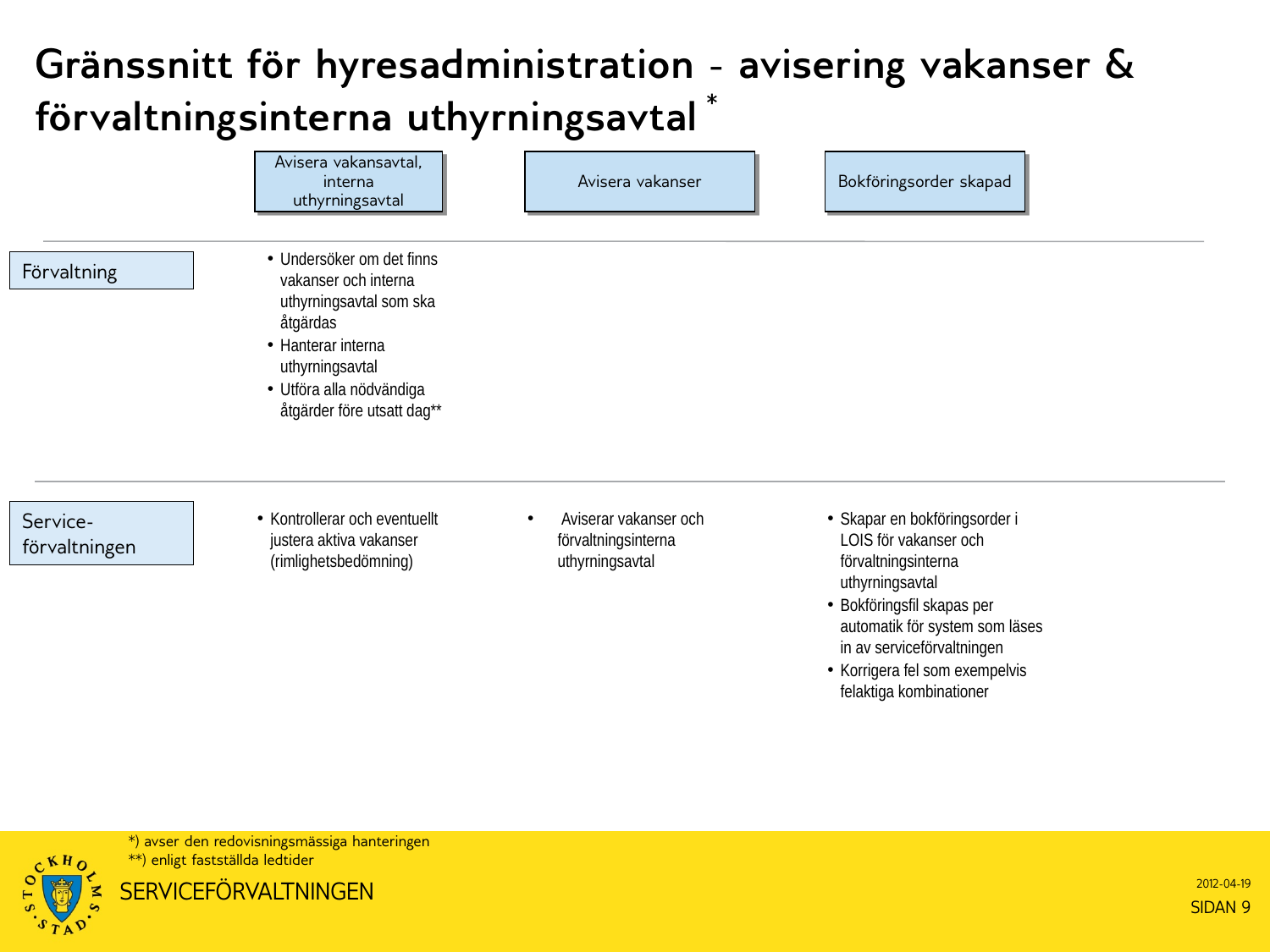

# Gränssnitt för hyresadministration - avisering vakanser & förvaltningsinterna uthyrningsavtal *
Avisera vakansavtal, interna uthyrningsavtal
Avisera vakanser
Bokföringsorder skapad
Undersöker om det finns vakanser och interna uthyrningsavtal som ska åtgärdas
Hanterar interna uthyrningsavtal
Utföra alla nödvändiga åtgärder före utsatt dag**

Förvaltning
Service-förvaltningen
Kontrollerar och eventuellt justera aktiva vakanser (rimlighetsbedömning)

 Aviserar vakanser och förvaltningsinterna uthyrningsavtal

Skapar en bokföringsorder i LOIS för vakanser och förvaltningsinterna uthyrningsavtal
Bokföringsfil skapas per automatik för system som läses in av serviceförvaltningen
Korrigera fel som exempelvis felaktiga kombinationer

*) avser den redovisningsmässiga hanteringen
**) enligt fastställda ledtider
SERVICEFÖRVALTNINGEN
2012-04-19
SIDAN 9